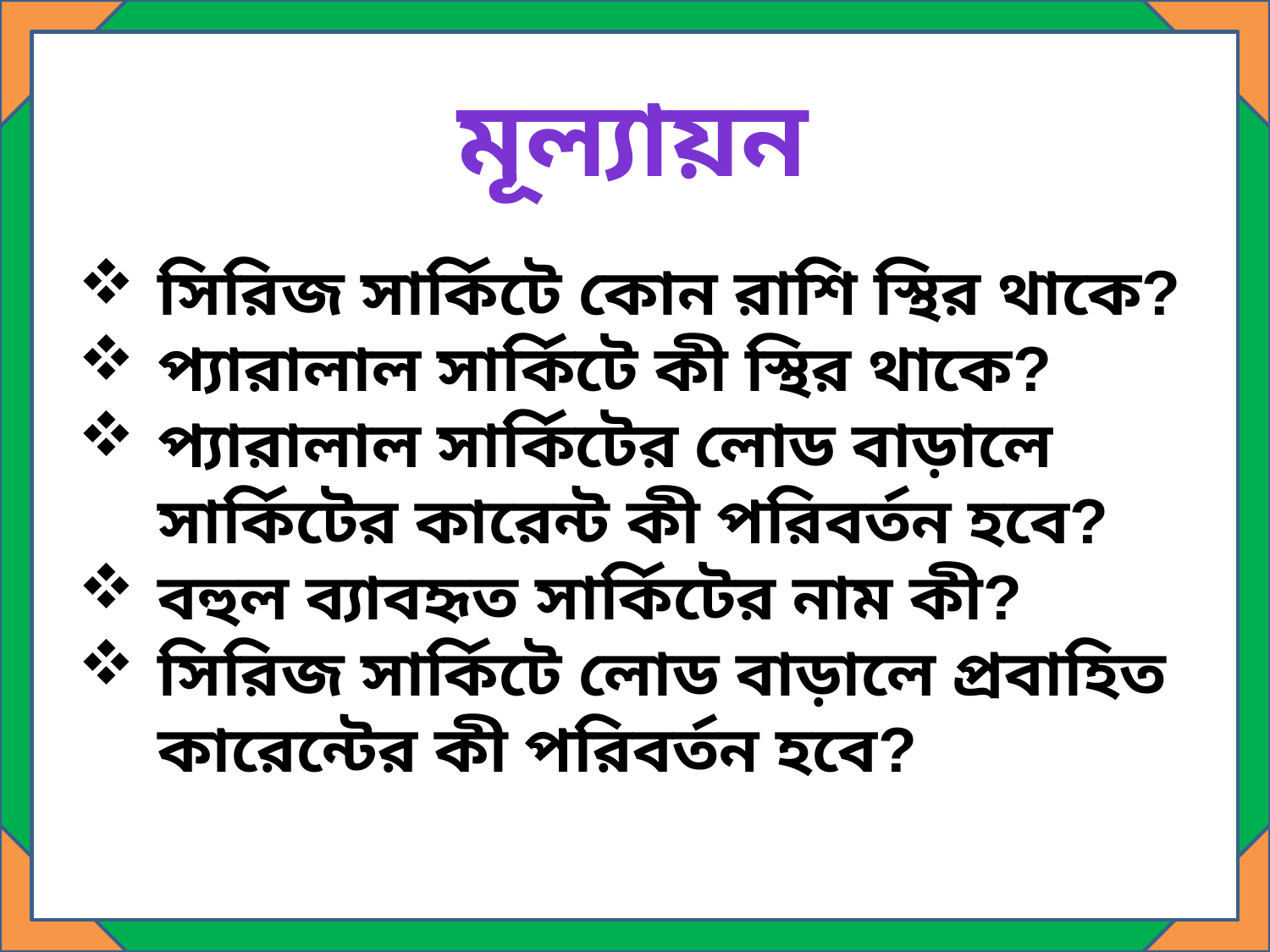

মূল্যায়ন
সিরিজ সার্কিটে কোন রাশি স্থির থাকে?
প্যারালাল সার্কিটে কী স্থির থাকে?
প্যারালাল সার্কিটের লোড বাড়ালে  সার্কিটের কারেন্ট কী পরিবর্তন হবে?
বহুল ব্যাবহৃত সার্কিটের নাম কী?
সিরিজ সার্কিটে লোড বাড়ালে প্রবাহিত কারেন্টের কী পরিবর্তন হবে?